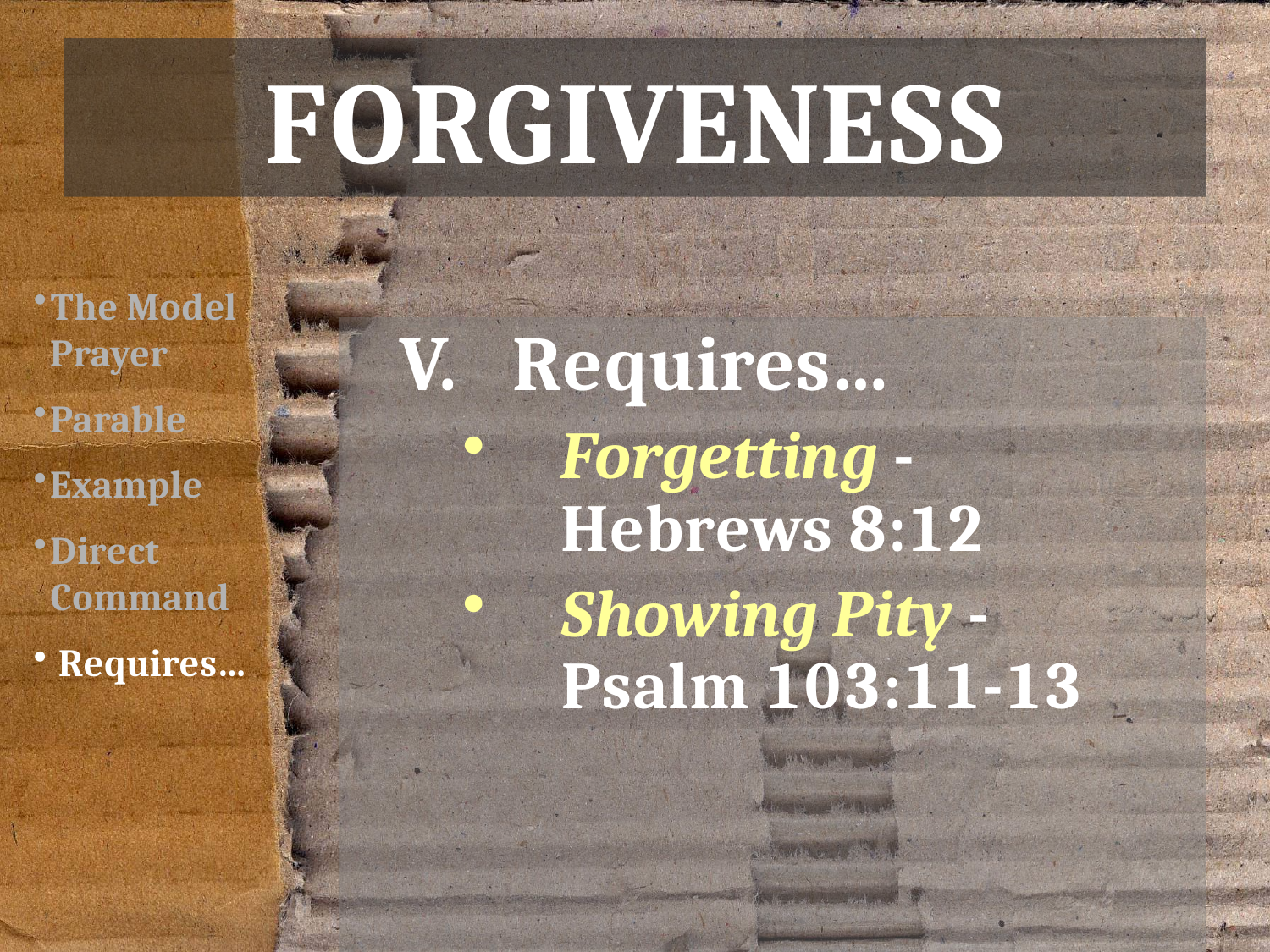

# Forgiveness
The Model Prayer
Parable
Example
Direct Command
 Requires…
Requires…
Forgetting - Hebrews 8:12
Showing Pity -           Psalm 103:11-13